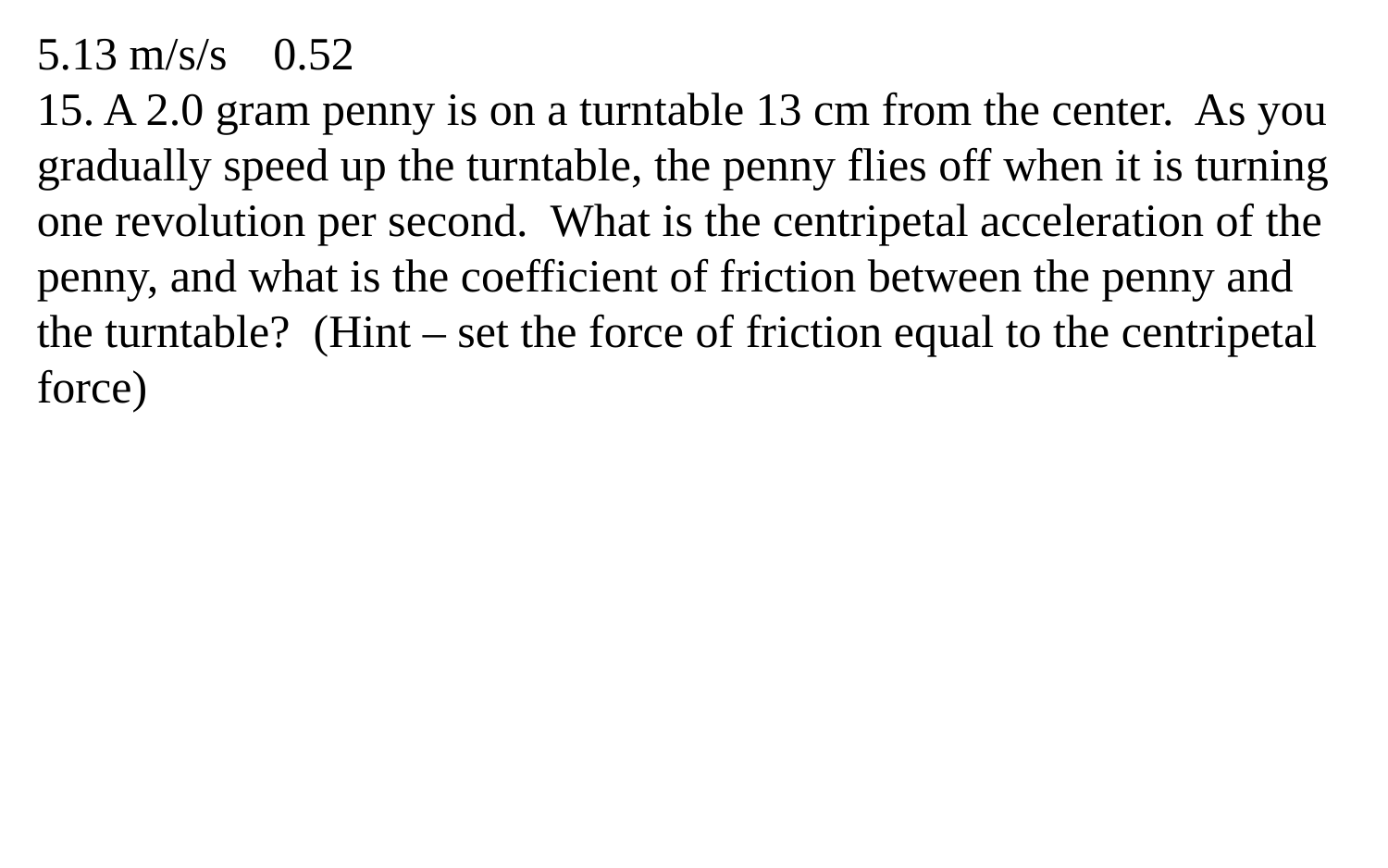

5.13 m/s/s    0.52
15. A 2.0 gram penny is on a turntable 13 cm from the center.  As you gradually speed up the turntable, the penny flies off when it is turning one revolution per second.  What is the centripetal acceleration of the penny, and what is the coefficient of friction between the penny and the turntable?  (Hint – set the force of friction equal to the centripetal force)